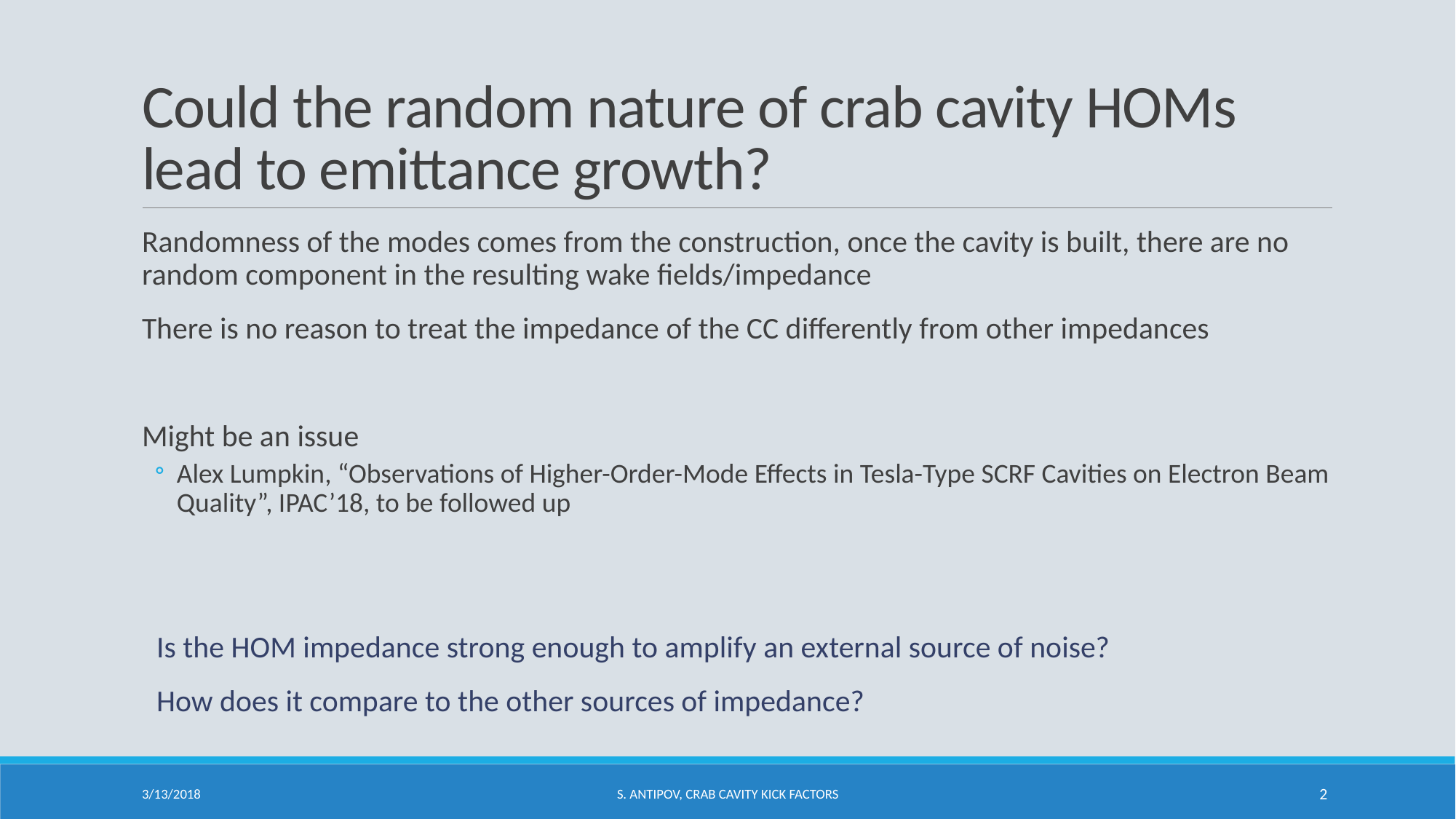

# Could the random nature of crab cavity HOMs lead to emittance growth?
Randomness of the modes comes from the construction, once the cavity is built, there are no random component in the resulting wake fields/impedance
There is no reason to treat the impedance of the CC differently from other impedances

Might be an issue
Alex Lumpkin, “Observations of Higher-Order-Mode Effects in Tesla-Type SCRF Cavities on Electron Beam Quality”, IPAC’18, to be followed up

Is the HOM impedance strong enough to amplify an external source of noise?
How does it compare to the other sources of impedance?
3/13/2018
S. Antipov, Crab cavity kick factors
2